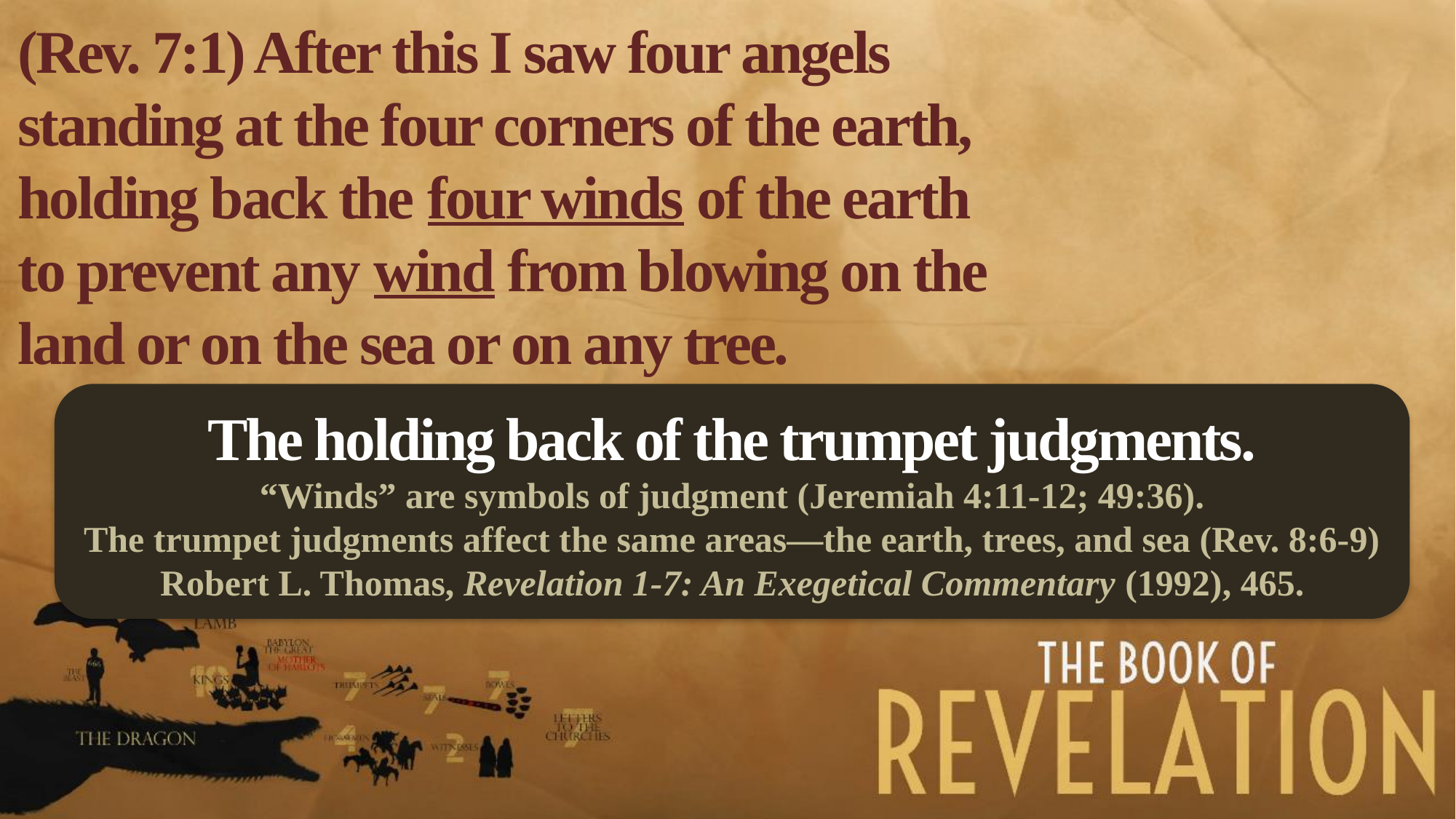

(Rev. 7:1) After this I saw four angels standing at the four corners of the earth,
holding back the four winds of the earth
to prevent any wind from blowing on the land or on the sea or on any tree.
The holding back of the trumpet judgments.
“Winds” are symbols of judgment (Jeremiah 4:11-12; 49:36).
The trumpet judgments affect the same areas—the earth, trees, and sea (Rev. 8:6-9)
Robert L. Thomas, Revelation 1-7: An Exegetical Commentary (1992), 465.